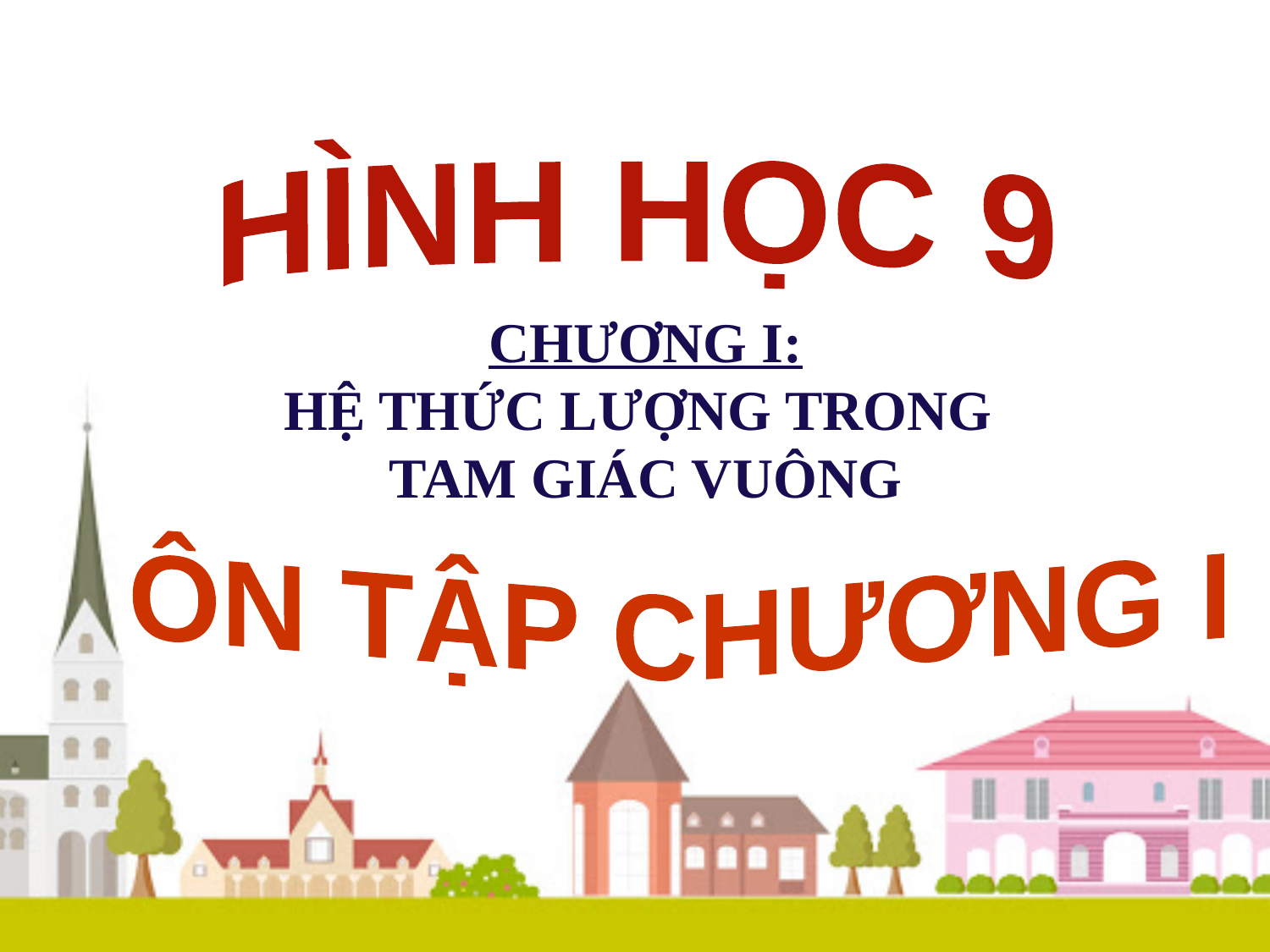

HÌNH HỌC 9
Chương i:
Hệ thức lượng trong
tam giác vuông
ÔN TẬP CHƯƠNG I